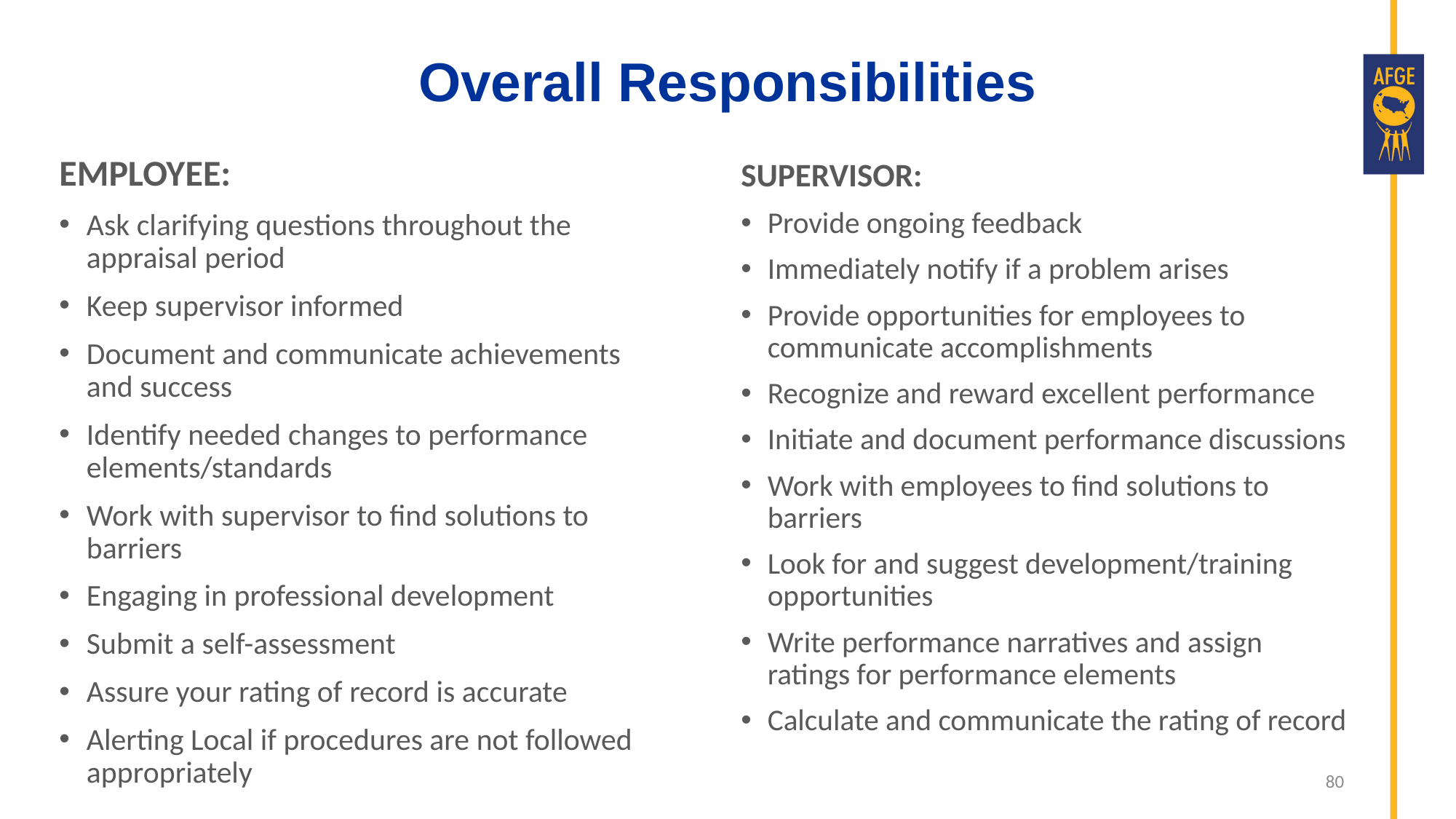

# Overall Responsibilities
Employee:
Ask clarifying questions throughout the appraisal period
Keep supervisor informed
Document and communicate achievements and success
Identify needed changes to performance elements/standards
Work with supervisor to find solutions to barriers
Engaging in professional development
Submit a self-assessment
Assure your rating of record is accurate
Alerting Local if procedures are not followed appropriately

SUPERVISOR:
Provide ongoing feedback
Immediately notify if a problem arises
Provide opportunities for employees to communicate accomplishments
Recognize and reward excellent performance
Initiate and document performance discussions
Work with employees to find solutions to barriers
Look for and suggest development/training opportunities
Write performance narratives and assign ratings for performance elements
Calculate and communicate the rating of record

80